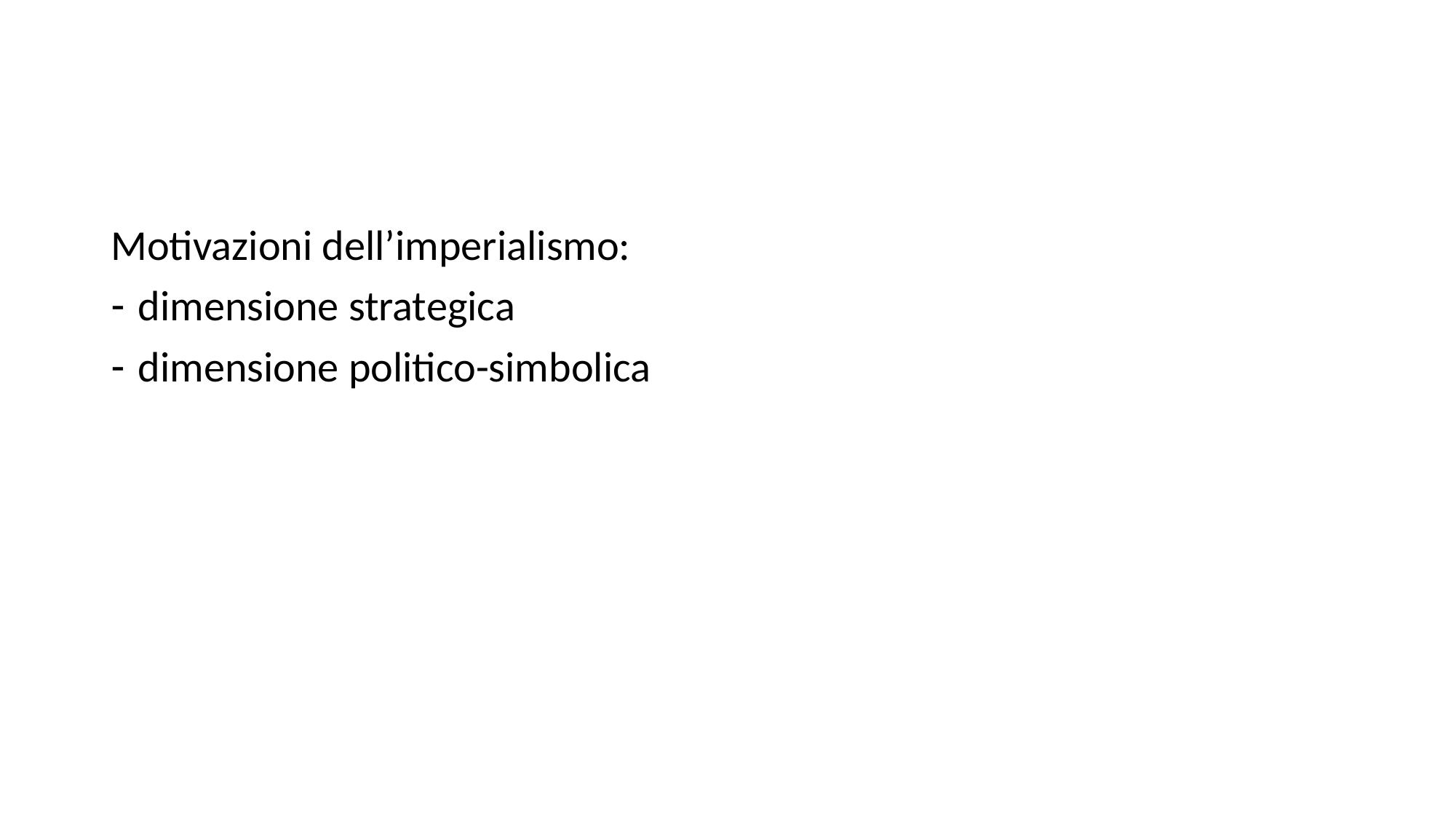

#
Motivazioni dell’imperialismo:
dimensione strategica
dimensione politico-simbolica